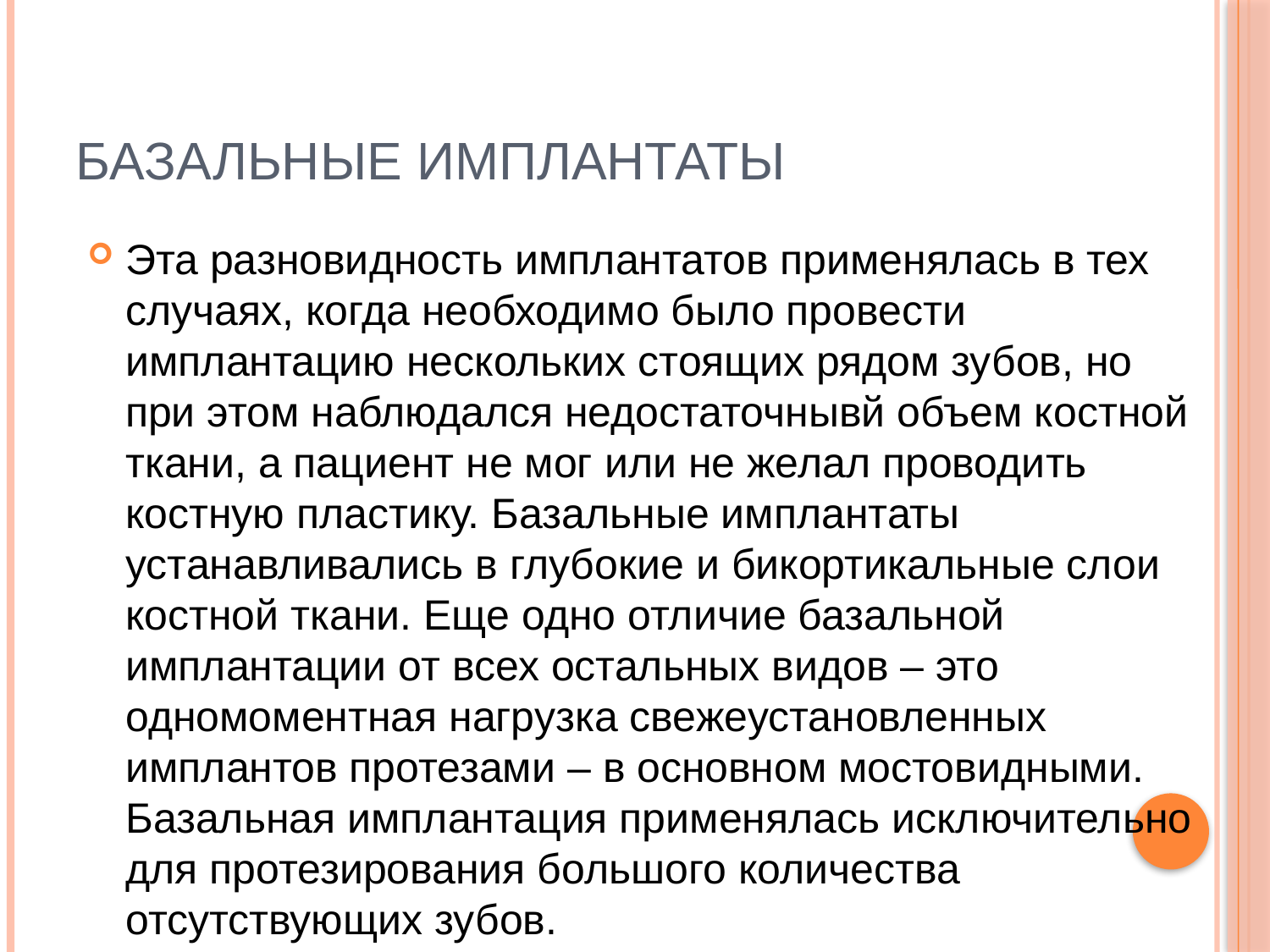

# Базальные имплантаты
Эта разновидность имплантатов применялась в тех случаях, когда необходимо было провести имплантацию нескольких стоящих рядом зубов, но при этом наблюдался недостаточнывй объем костной ткани, а пациент не мог или не желал проводить костную пластику. Базальные имплантаты устанавливались в глубокие и бикортикальные слои костной ткани. Еще одно отличие базальной имплантации от всех остальных видов – это одномоментная нагрузка свежеустановленных имплантов протезами – в основном мостовидными. Базальная имплантация применялась исключительно для протезирования большого количества отсутствующих зубов.